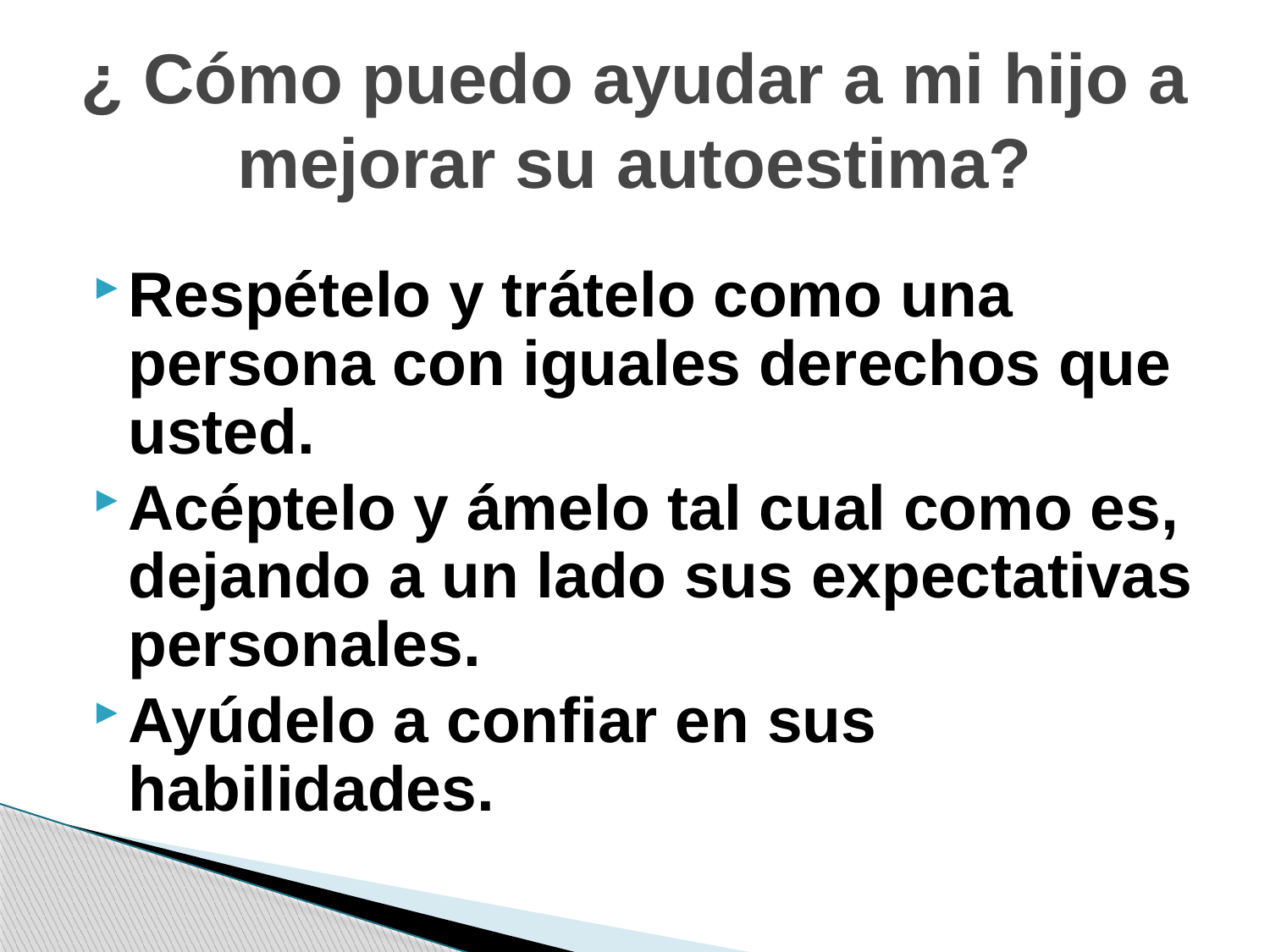

# ¿ Cómo puedo ayudar a mi hijo a mejorar su autoestima?
Respételo y trátelo como una persona con iguales derechos que usted.
Acéptelo y ámelo tal cual como es, dejando a un lado sus expectativas personales.
Ayúdelo a confiar en sus habilidades.